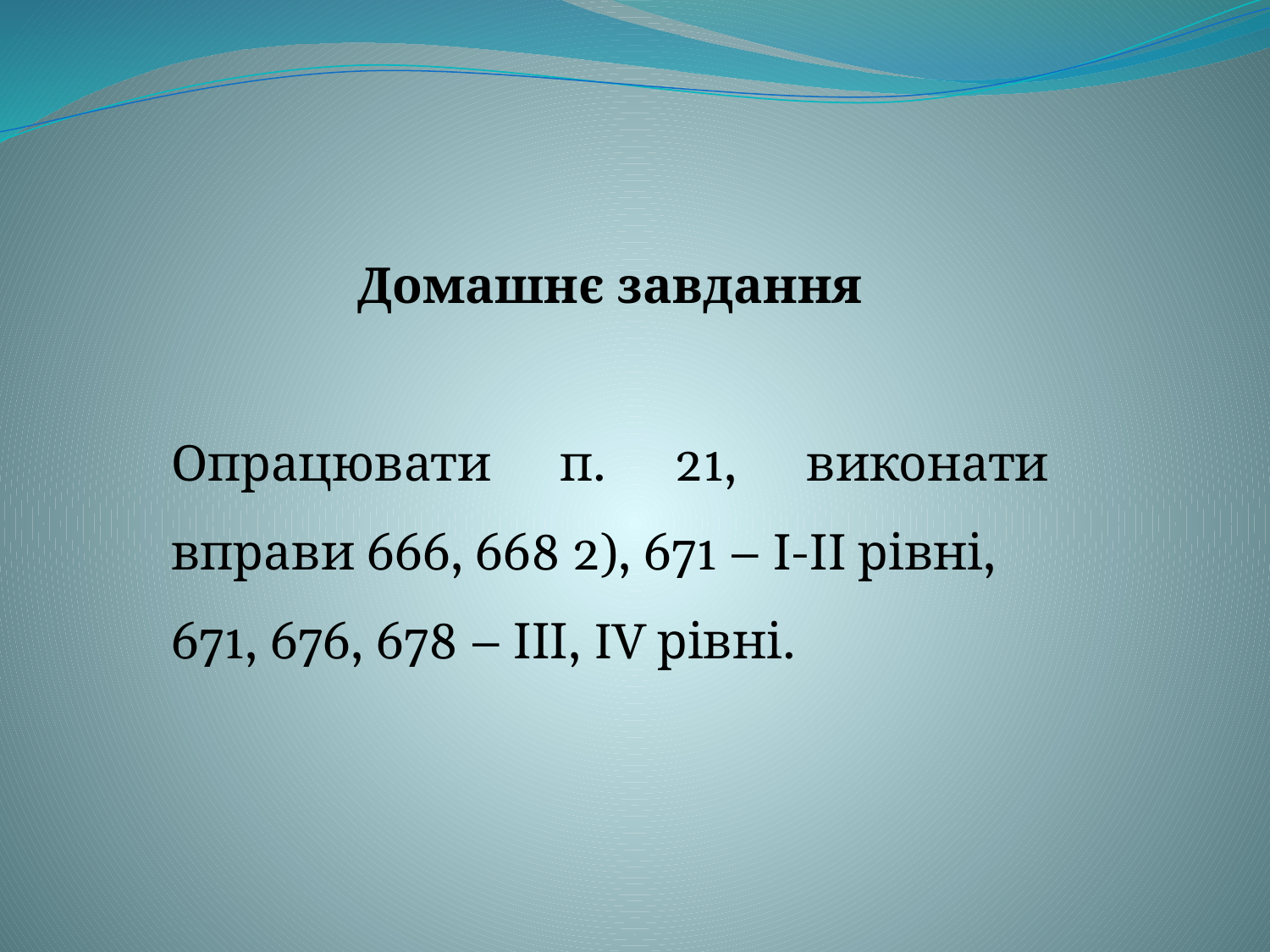

Домашнє завдання

Опрацювати п. 21, виконати вправи 666, 668 2), 671 – І-ІІ рівні,
671, 676, 678 – ІІІ, IV рівні.